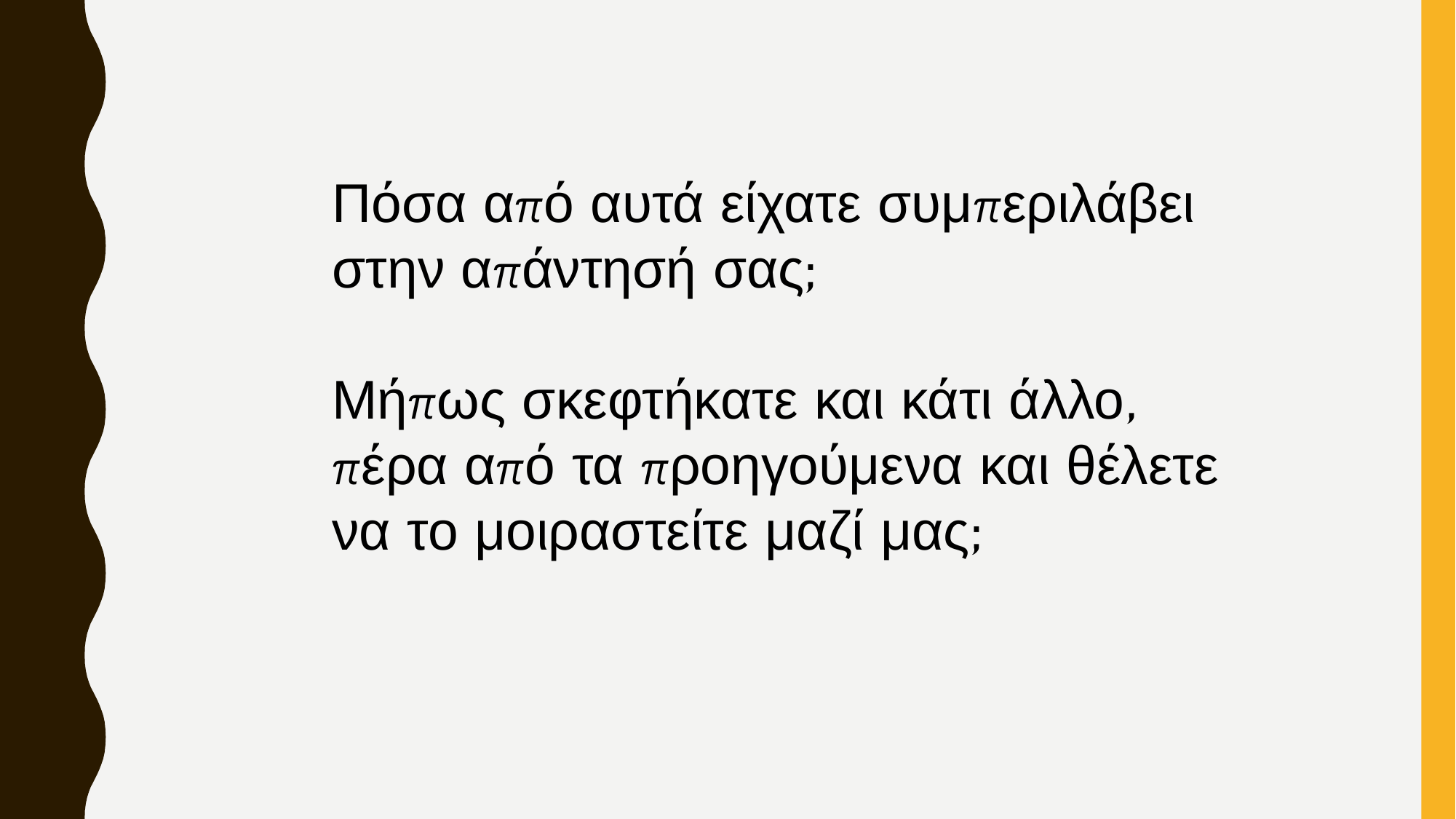

Πόσα από αυτά είχατε συμπεριλάβει στην απάντησή σας;

Μήπως σκεφτήκατε και κάτι άλλο, πέρα από τα προηγούμενα και θέλετε να το μοιραστείτε μαζί μας;